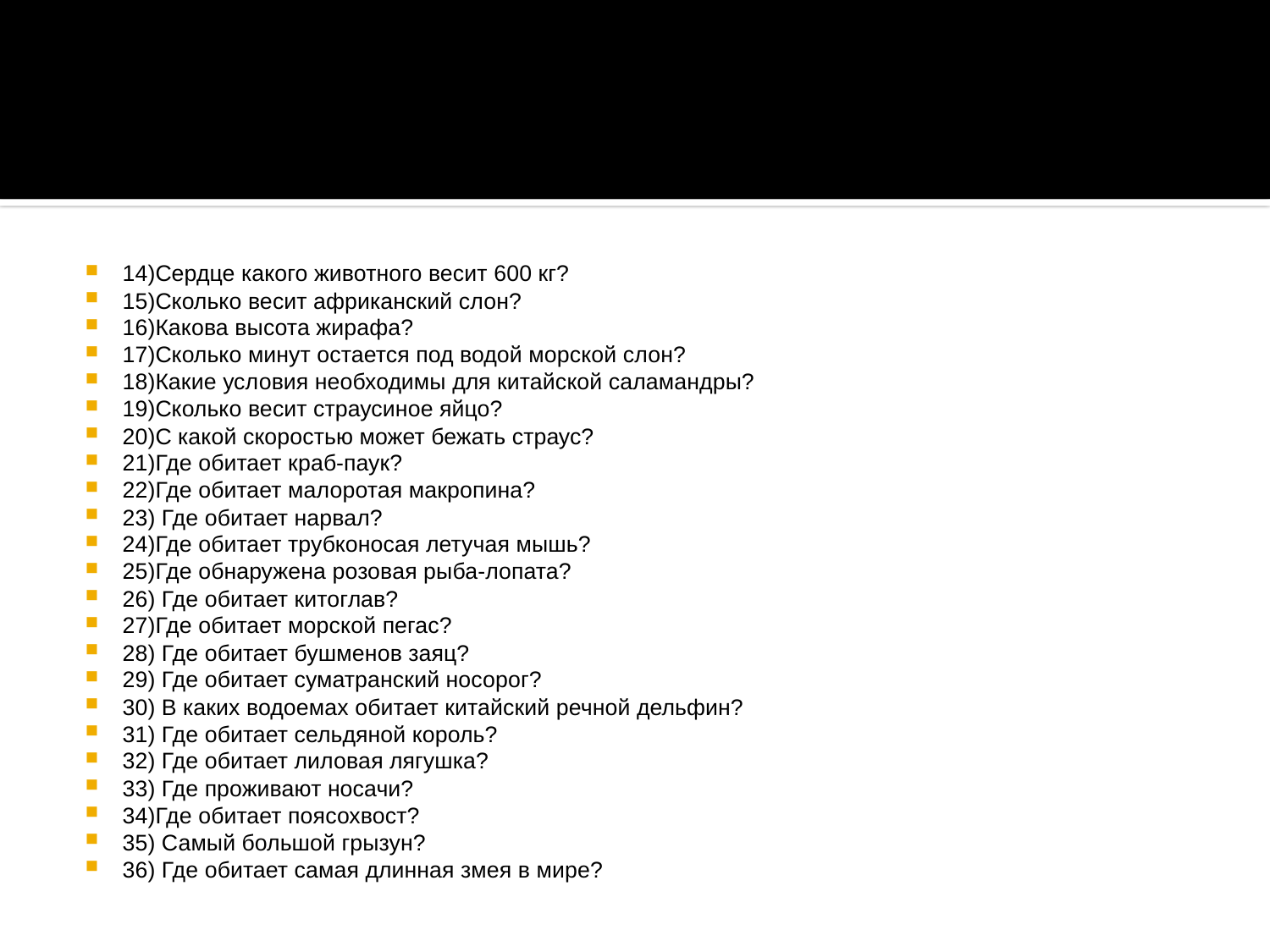

#
14)Сердце какого животного весит 600 кг?
15)Сколько весит африканский слон?
16)Какова высота жирафа?
17)Сколько минут остается под водой морской слон?
18)Какие условия необходимы для китайской саламандры?
19)Сколько весит страусиное яйцо?
20)С какой скоростью может бежать страус?
21)Где обитает краб-паук?
22)Где обитает малоротая макропина?
23) Где обитает нарвал?
24)Где обитает трубконосая летучая мышь?
25)Где обнаружена розовая рыба-лопата?
26) Где обитает китоглав?
27)Где обитает морской пегас?
28) Где обитает бушменов заяц?
29) Где обитает суматранский носорог?
30) В каких водоемах обитает китайский речной дельфин?
31) Где обитает сельдяной король?
32) Где обитает лиловая лягушка?
33) Где проживают носачи?
34)Где обитает поясохвост?
35) Самый большой грызун?
36) Где обитает самая длинная змея в мире?